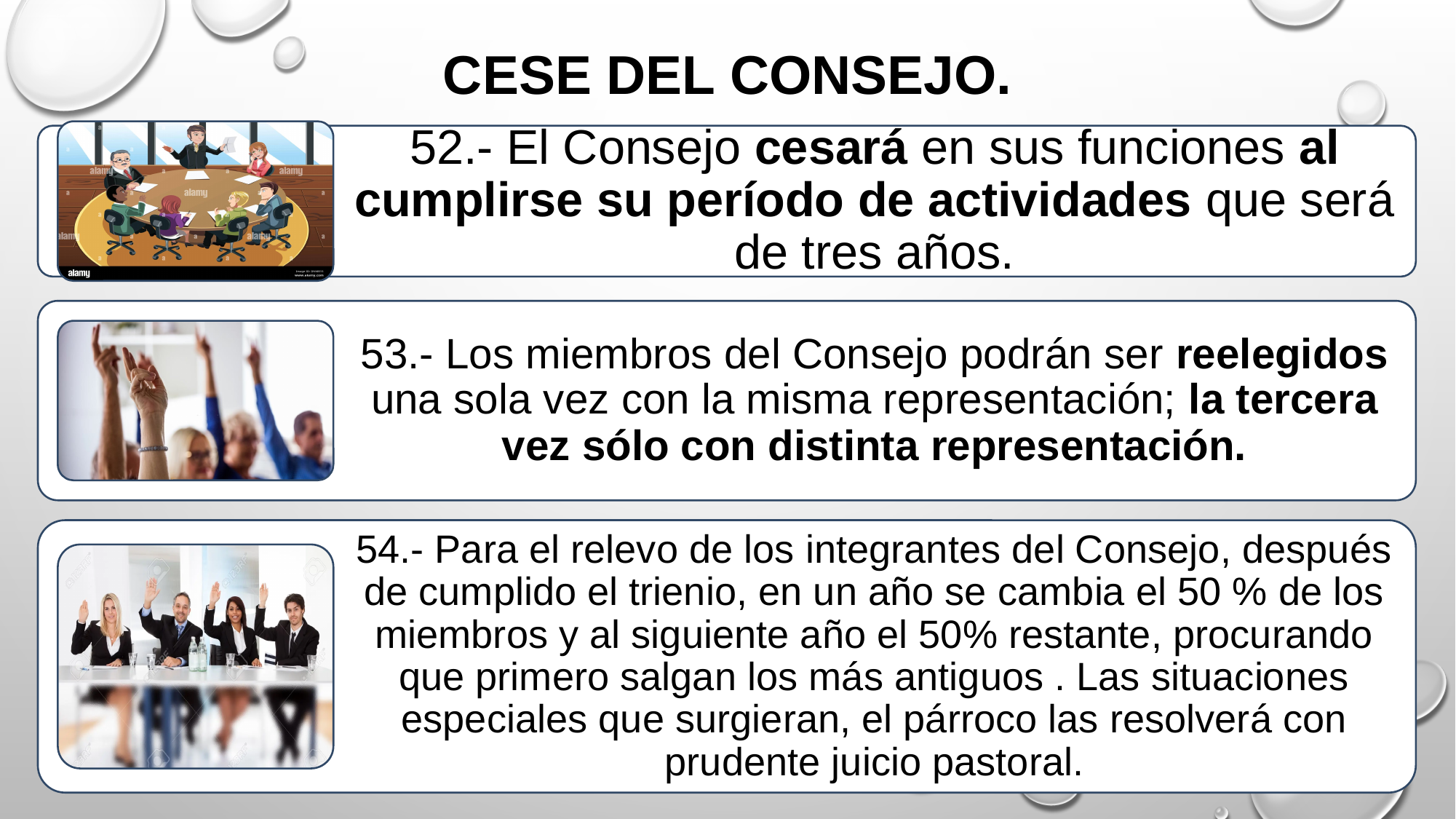

# CESE DEL CONSEJO.
52.- El Consejo cesará en sus funciones al cumplirse su período de actividades que será de tres años.
53.- Los miembros del Consejo podrán ser reelegidos una sola vez con la misma representación; la tercera vez sólo con distinta representación.
54.- Para el relevo de los integrantes del Consejo, después de cumplido el trienio, en un año se cambia el 50 % de los miembros y al siguiente año el 50% restante, procurando que primero salgan los más antiguos . Las situaciones especiales que surgieran, el párroco las resolverá con prudente juicio pastoral.